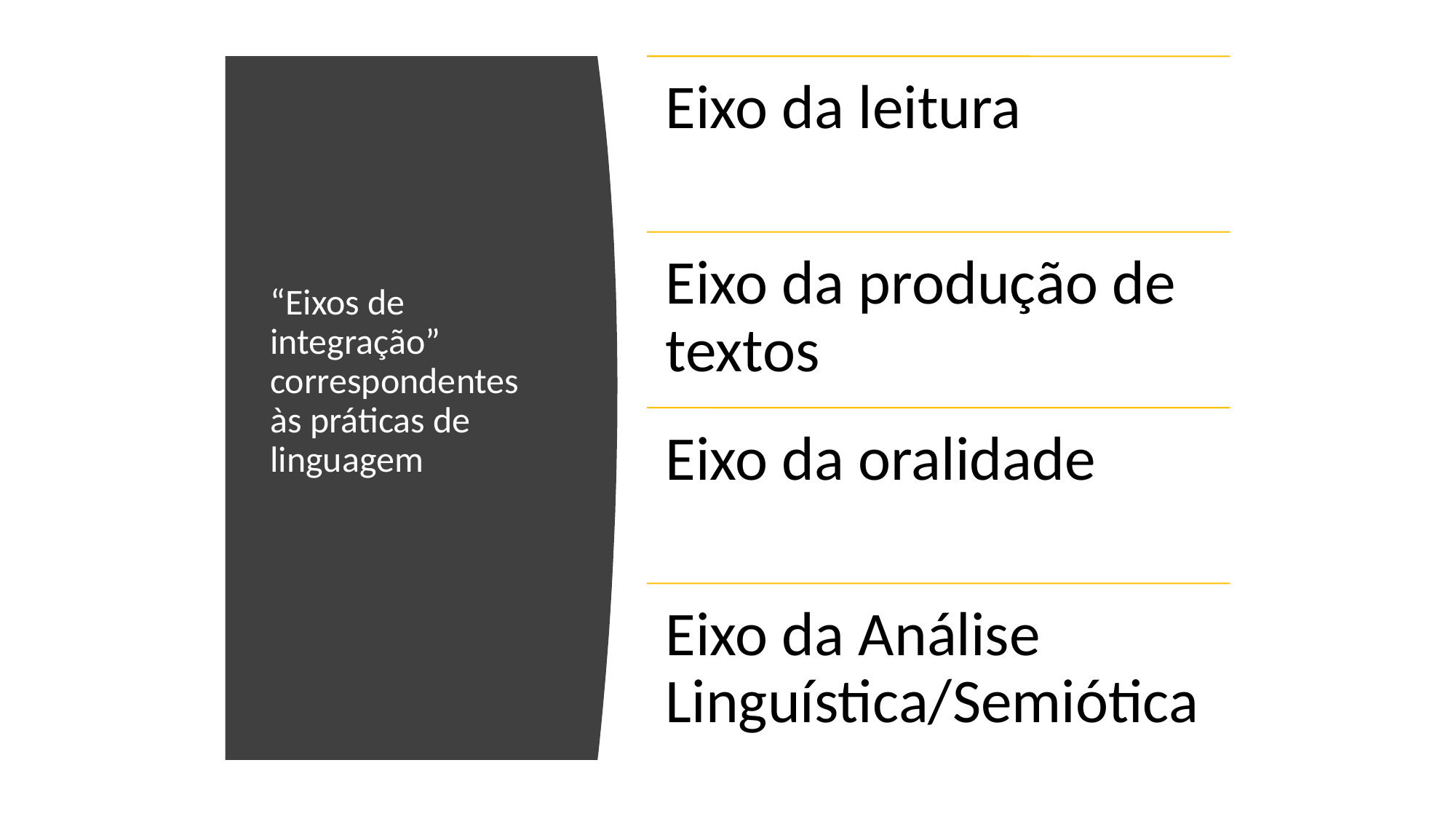

Eixo da leitura
Eixo da produção de textos
Eixo da oralidade
Eixo da Análise Linguística/Semiótica

# “Eixos de integração” correspondentes às práticas de linguagem